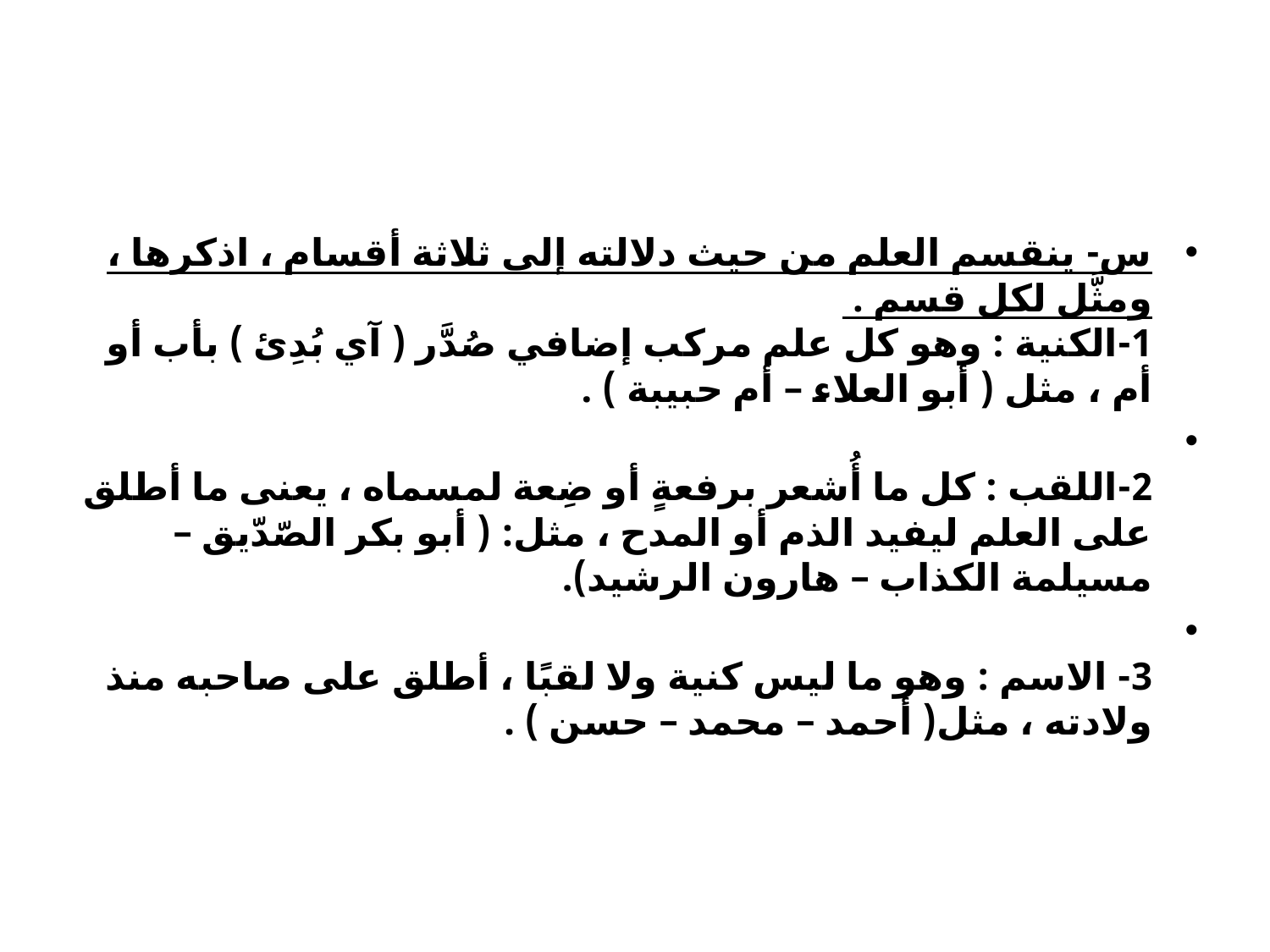

#
س- ينقسم العلم من حيث دلالته إلى ثلاثة أقسام ، اذكرها ، ومثَّل لكل قسم . 
1-الكنية : وهو كل علم مركب إضافي صُدَّر ( آي بُدِئ ) بأب أو أم ، مثل ( أبو العلاء – أم حبيبة ) .
2-اللقب : كل ما أُشعر برفعةٍ أو ضِعة لمسماه ، يعنى ما أطلق على العلم ليفيد الذم أو المدح ، مثل: ( أبو بكر الصّدّيق – مسيلمة الكذاب – هارون الرشيد).
3- الاسم : وهو ما ليس كنية ولا لقبًا ، أطلق على صاحبه منذ ولادته ، مثل( أحمد – محمد – حسن ) .